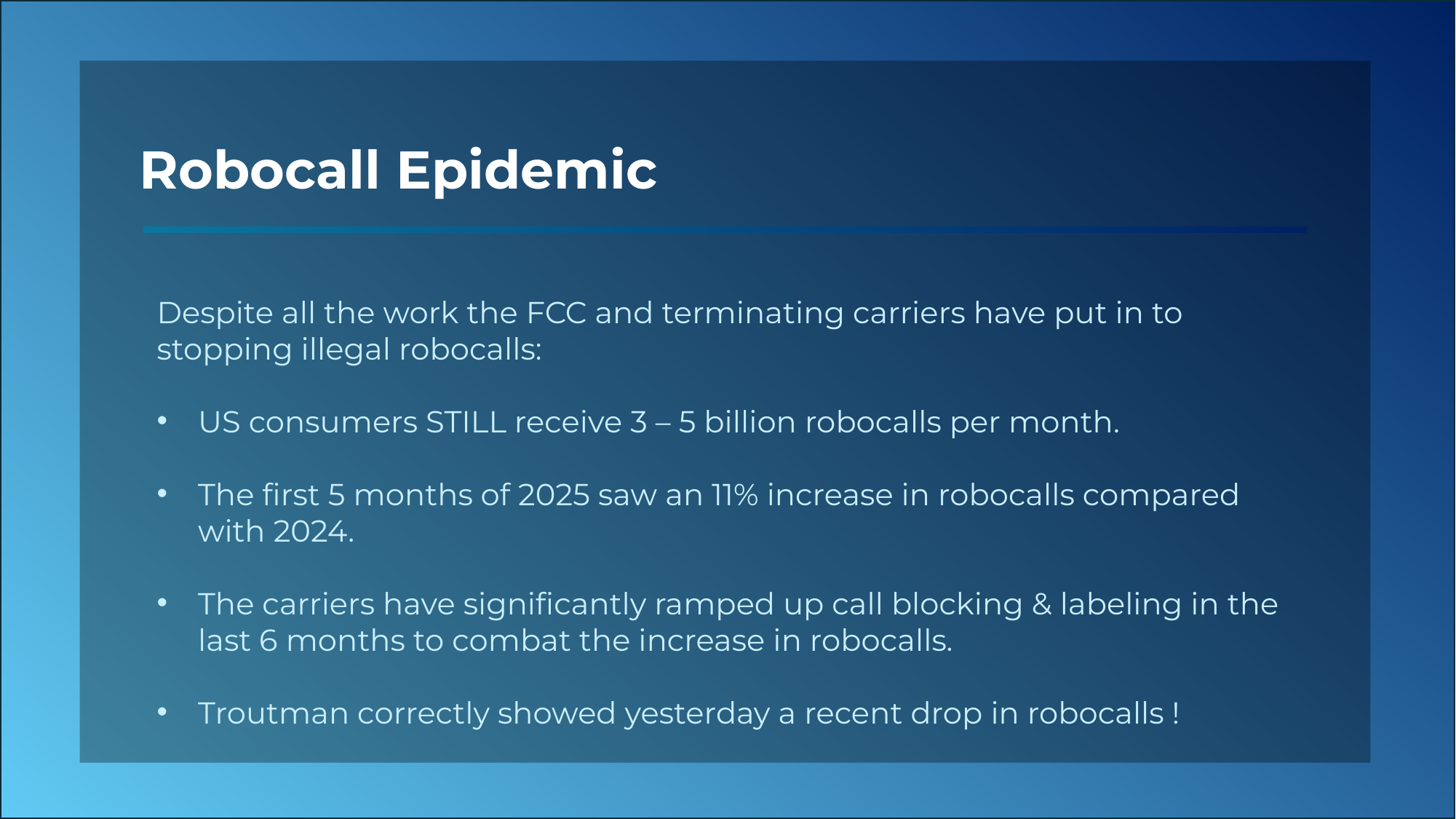

Robocall Epidemic

Despite all the work the FCC and terminating carriers have put in to stopping illegal robocalls:

US consumers STILL receive 3 – 5 billion robocalls per month.

The first 5 months of 2025 saw an 11% increase in robocalls compared with 2024.

The carriers have significantly ramped up call blocking & labeling in the last 6 months to combat the increase in robocalls.

Troutman correctly showed yesterday a recent drop in robocalls !